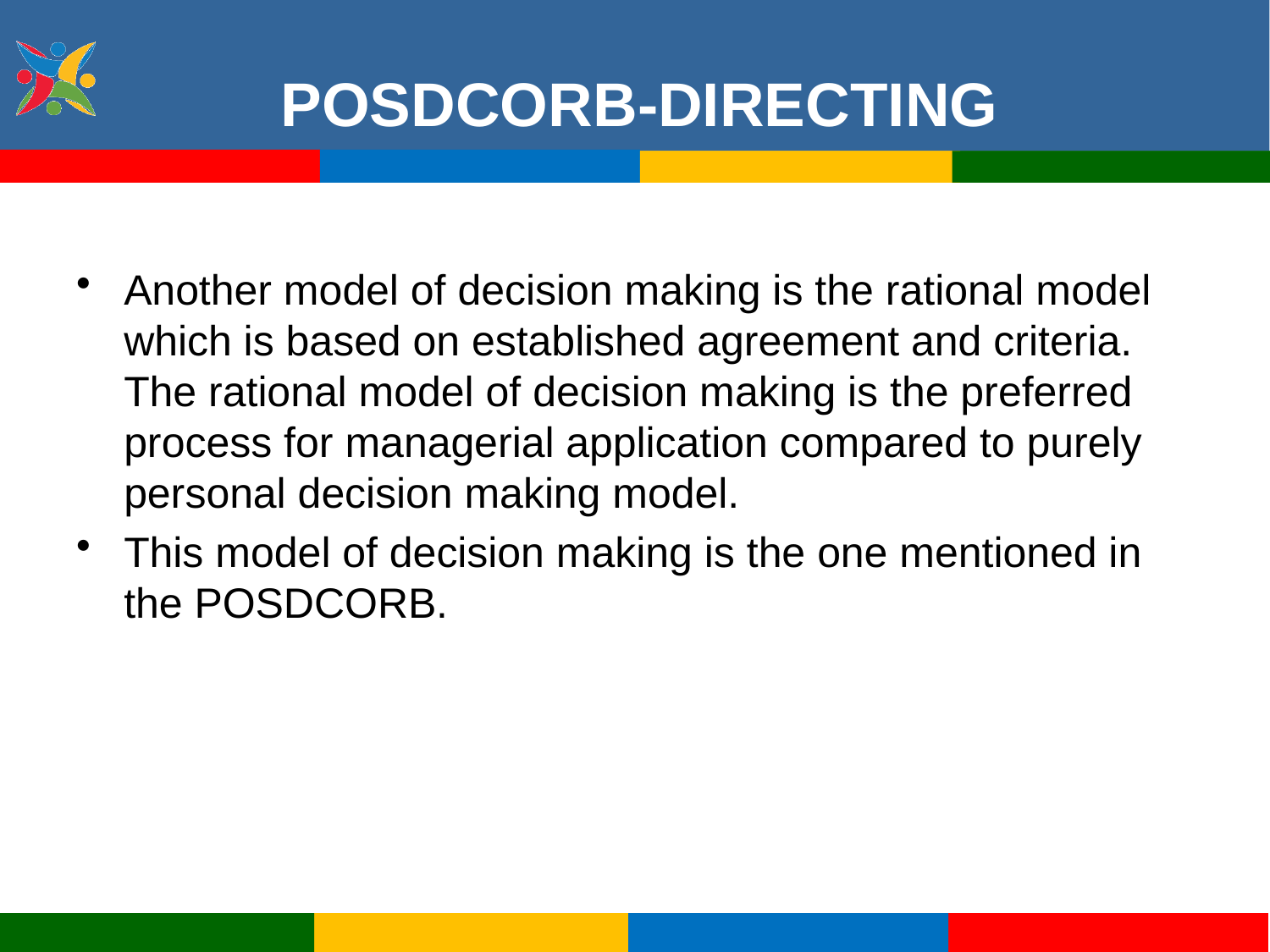

POSDCORB-DIRECTING
Another model of decision making is the rational model which is based on established agreement and criteria. The rational model of decision making is the preferred process for managerial application compared to purely personal decision making model.
This model of decision making is the one mentioned in the POSDCORB.